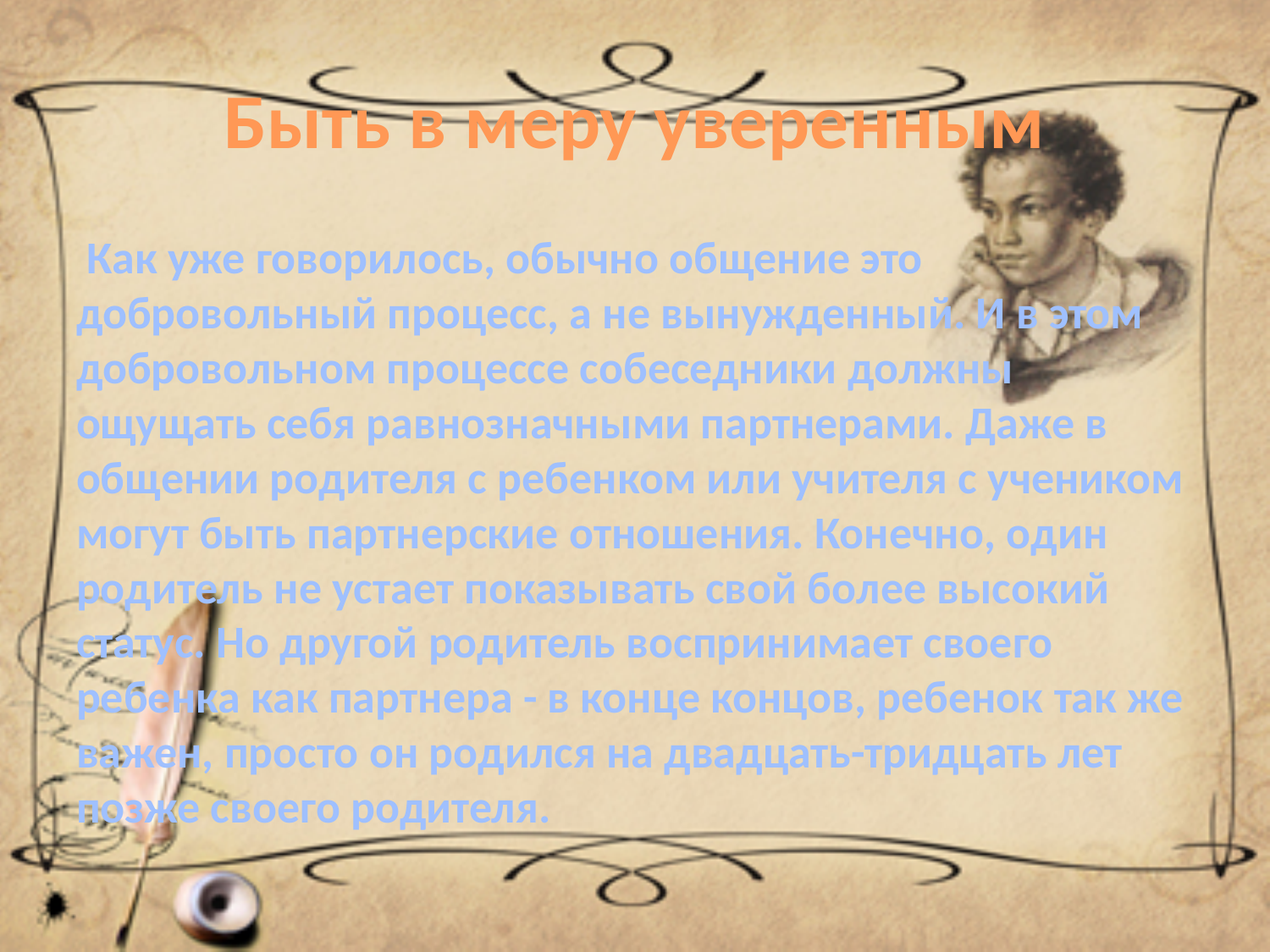

# Быть в меру уверенным
 Как уже говорилось, обычно общение это добровольный процесс, а не вынужденный. И в этом добровольном процессе собеседники должны ощущать себя равнозначными партнерами. Даже в общении родителя с ребенком или учителя с учеником могут быть партнерские отношения. Конечно, один родитель не устает показывать свой более высокий статус. Но другой родитель воспринимает своего ребенка как партнера - в конце концов, ребенок так же важен, просто он родился на двадцать-тридцать лет позже своего родителя.